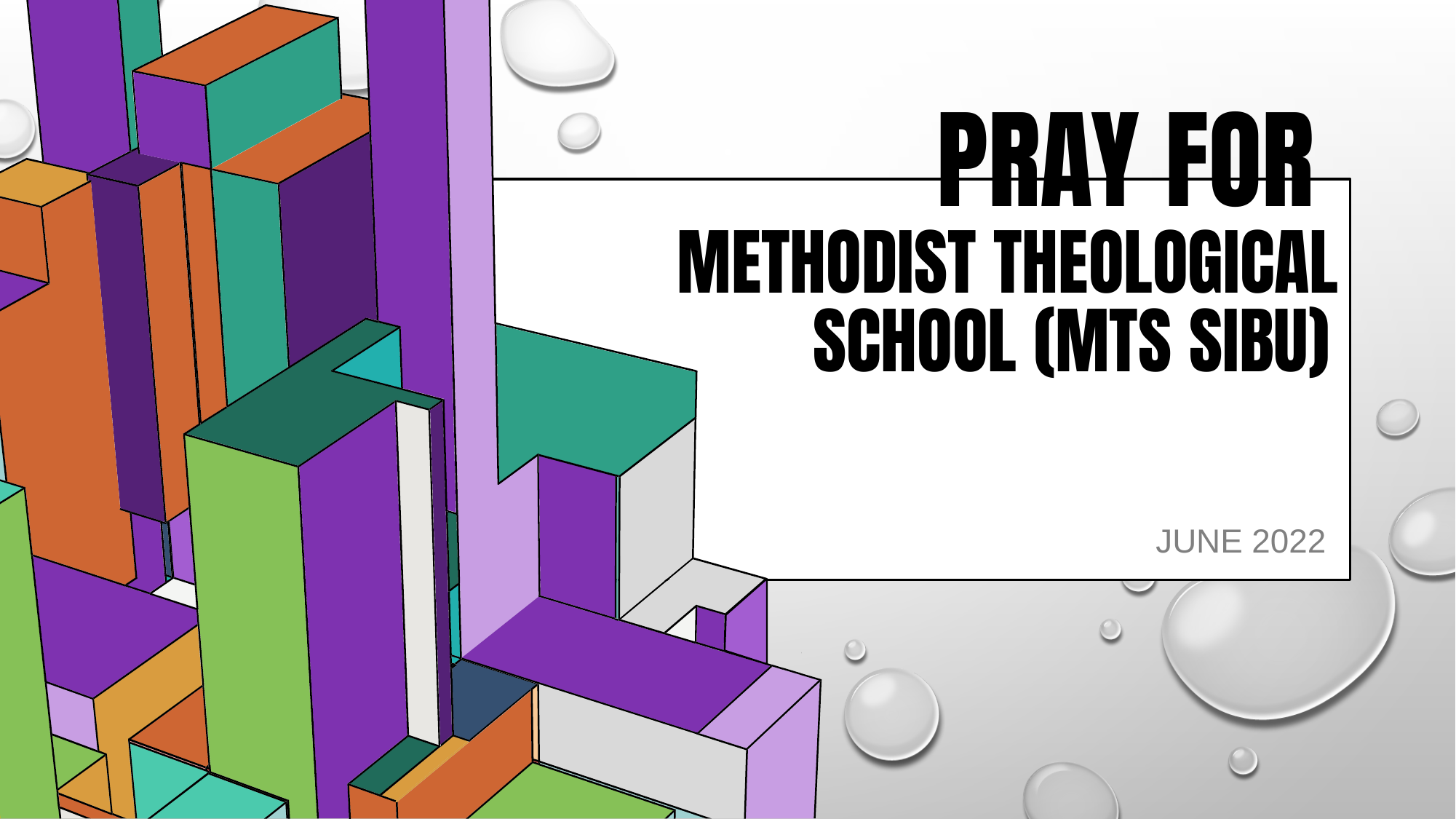

# Pray for Methodist Theological School (MTS sibu)
June 2022